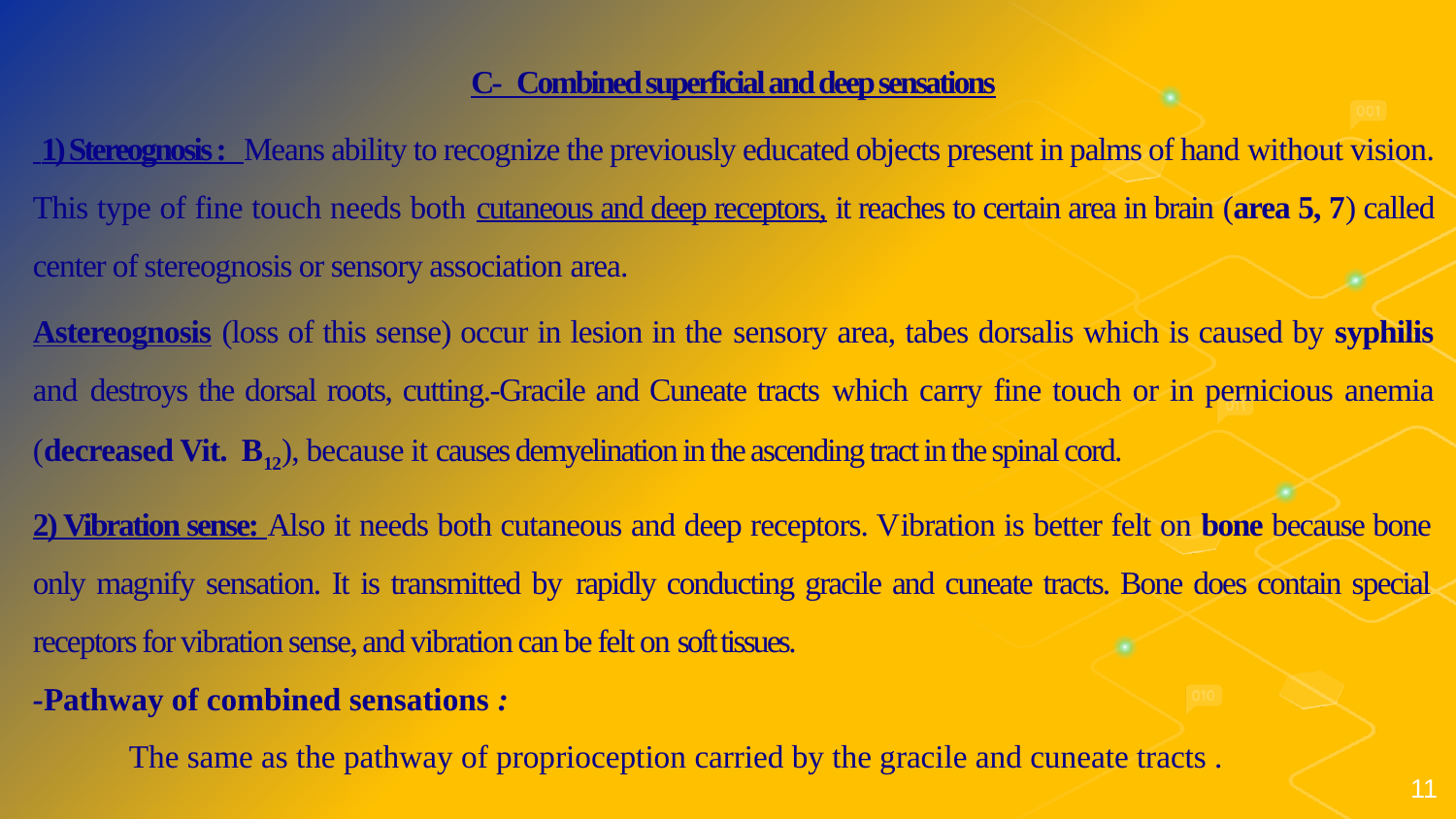

#
C-   Combined superficial and deep sensations
 1) Stereognosis :   Means ability to recognize the previously educated objects present in palms of hand without vision. This type of fine touch needs both cutaneous and deep receptors, it reaches to certain area in brain (area 5, 7) called center of stereognosis or sensory association area.
Astereognosis (loss of this sense) occur in lesion in the sensory area, tabes dorsalis which is caused by syphilis and destroys the dorsal roots, cutting.-Gracile and Cuneate tracts which carry fine touch or in pernicious anemia (decreased Vit.  B12), because it causes demyelination in the ascending tract in the spinal cord.
2) Vibration sense: Also it needs both cutaneous and deep receptors. Vibration is better felt on bone because bone only magnify sensation. It is transmitted by rapidly conducting gracile and cuneate tracts. Bone does contain special receptors for vibration sense, and vibration can be felt on soft tissues.
-Pathway of combined sensations :
            The same as the pathway of proprioception carried by the gracile and cuneate tracts .

11